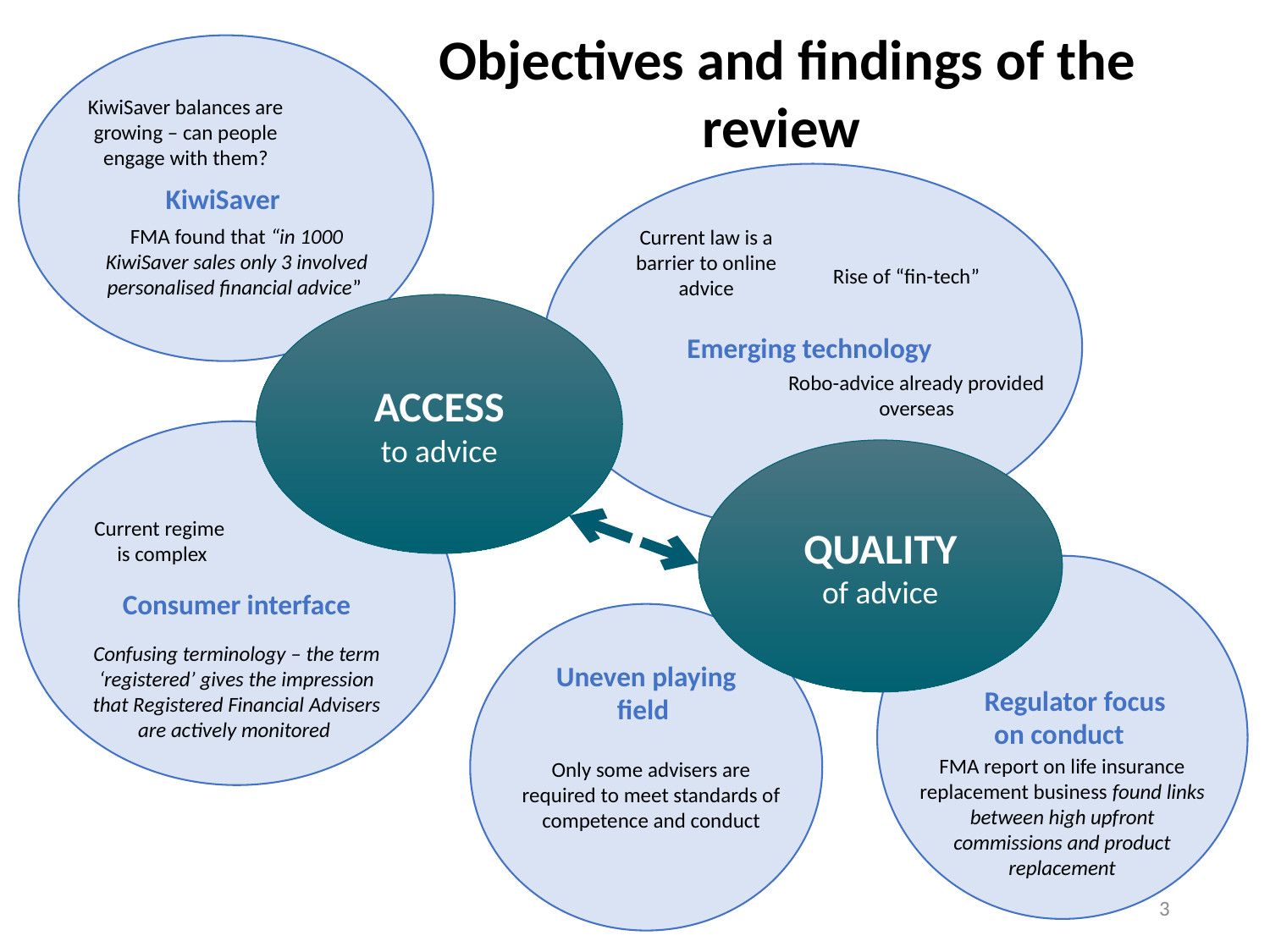

KiwiSaver
Objectives and findings of the review
KiwiSaver balances are growing – can people engage with them?

Emerging technology
FMA found that “in 1000 KiwiSaver sales only 3 involved personalised financial advice”

Current law is a barrier to online advice
Rise of “fin-tech”
ACCESS
to advice
Robo-advice already provided overseas
Consumer interface
QUALITY
of advice
Current regime
is complex

    Regulator focus on conduct
Uneven playing field
Confusing terminology – the term ‘registered’ gives the impression that Registered Financial Advisers are actively monitored
FMA report on life insurance replacement business found links between high upfront commissions and product replacement
Only some advisers are required to meet standards of competence and conduct
3